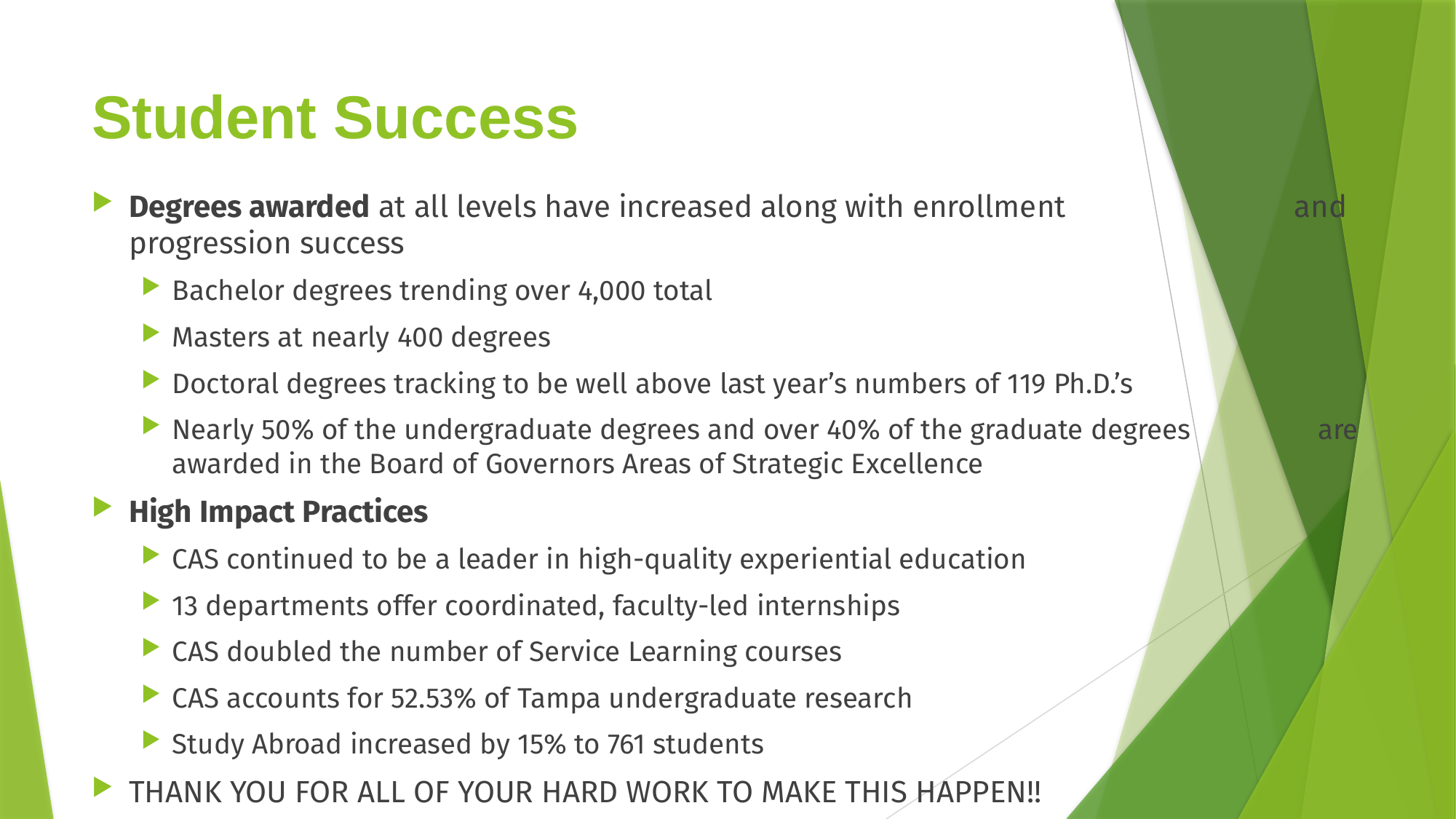

# Student Success
Degrees awarded at all levels have increased along with enrollment                            and progression success
Bachelor degrees trending over 4,000 total
Masters at nearly 400 degrees
Doctoral degrees tracking to be well above last year’s numbers of 119 Ph.D.’s
Nearly 50% of the undergraduate degrees and over 40% of the graduate degrees                 are awarded in the Board of Governors Areas of Strategic Excellence
High Impact Practices
CAS continued to be a leader in high-quality experiential education
13 departments offer coordinated, faculty-led internships
CAS doubled the number of Service Learning courses
CAS accounts for 52.53% of Tampa undergraduate research
Study Abroad increased by 15% to 761 students
THANK YOU FOR ALL OF YOUR HARD WORK TO MAKE THIS HAPPEN!!